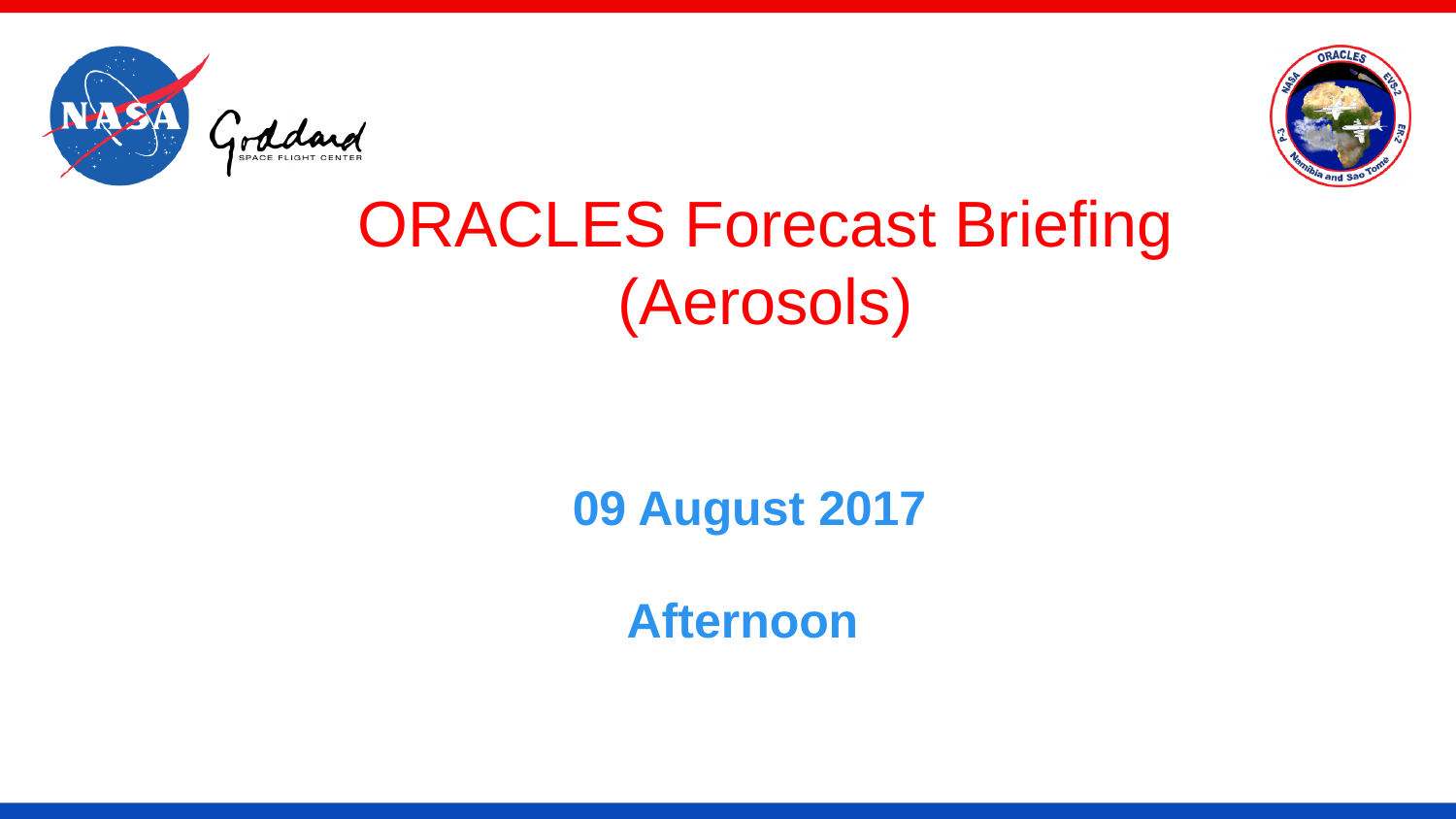

ORACLES Forecast Briefing
(Aerosols)
09 August 2017

Afternoon